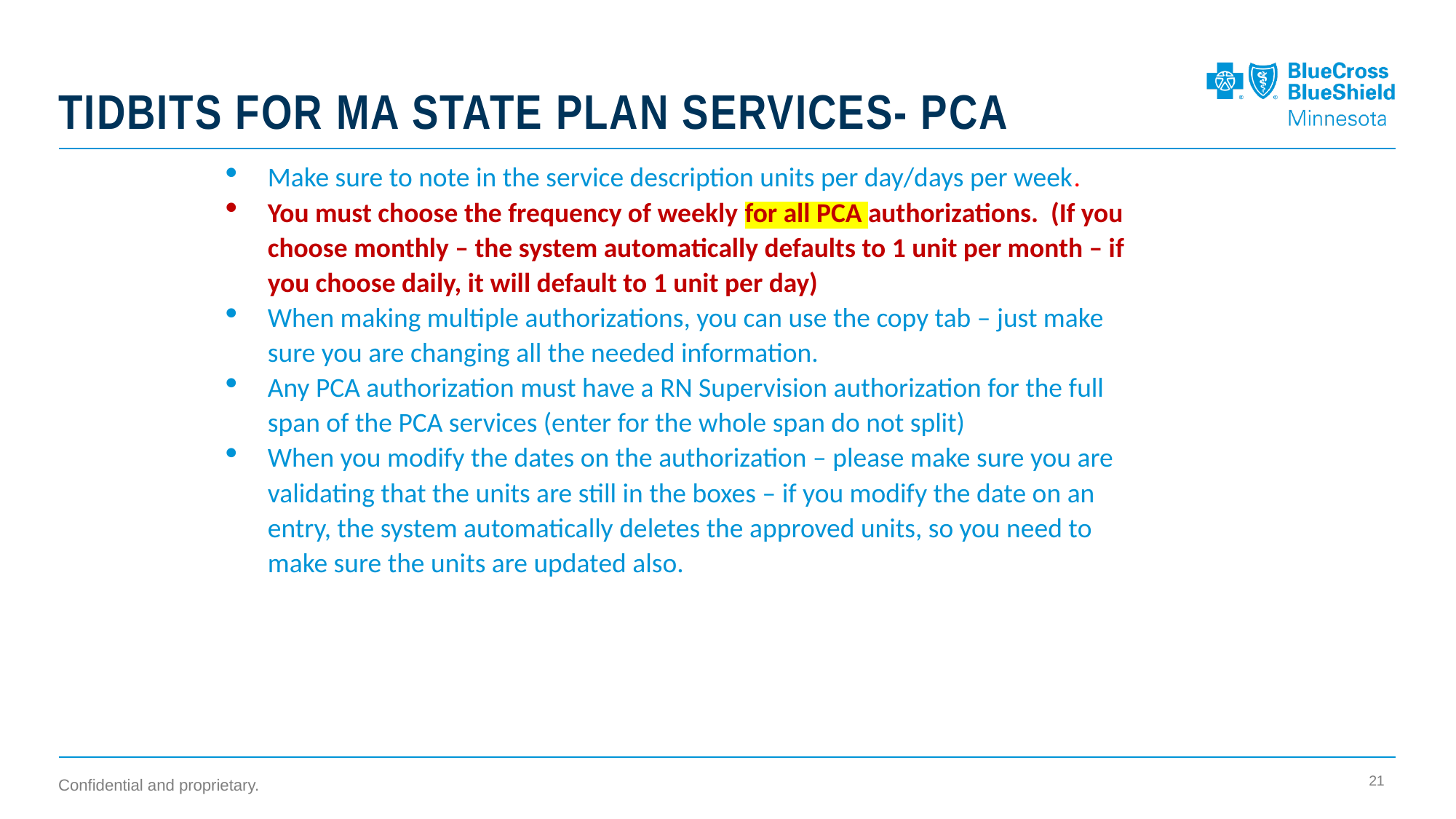

# Tidbits for MA State Plan Services- PCA
Make sure to note in the service description units per day/days per week.
You must choose the frequency of weekly for all PCA authorizations.  (If you choose monthly – the system automatically defaults to 1 unit per month – if you choose daily, it will default to 1 unit per day)
When making multiple authorizations, you can use the copy tab – just make sure you are changing all the needed information.
Any PCA authorization must have a RN Supervision authorization for the full span of the PCA services (enter for the whole span do not split)
When you modify the dates on the authorization – please make sure you are validating that the units are still in the boxes – if you modify the date on an entry, the system automatically deletes the approved units, so you need to make sure the units are updated also.
21